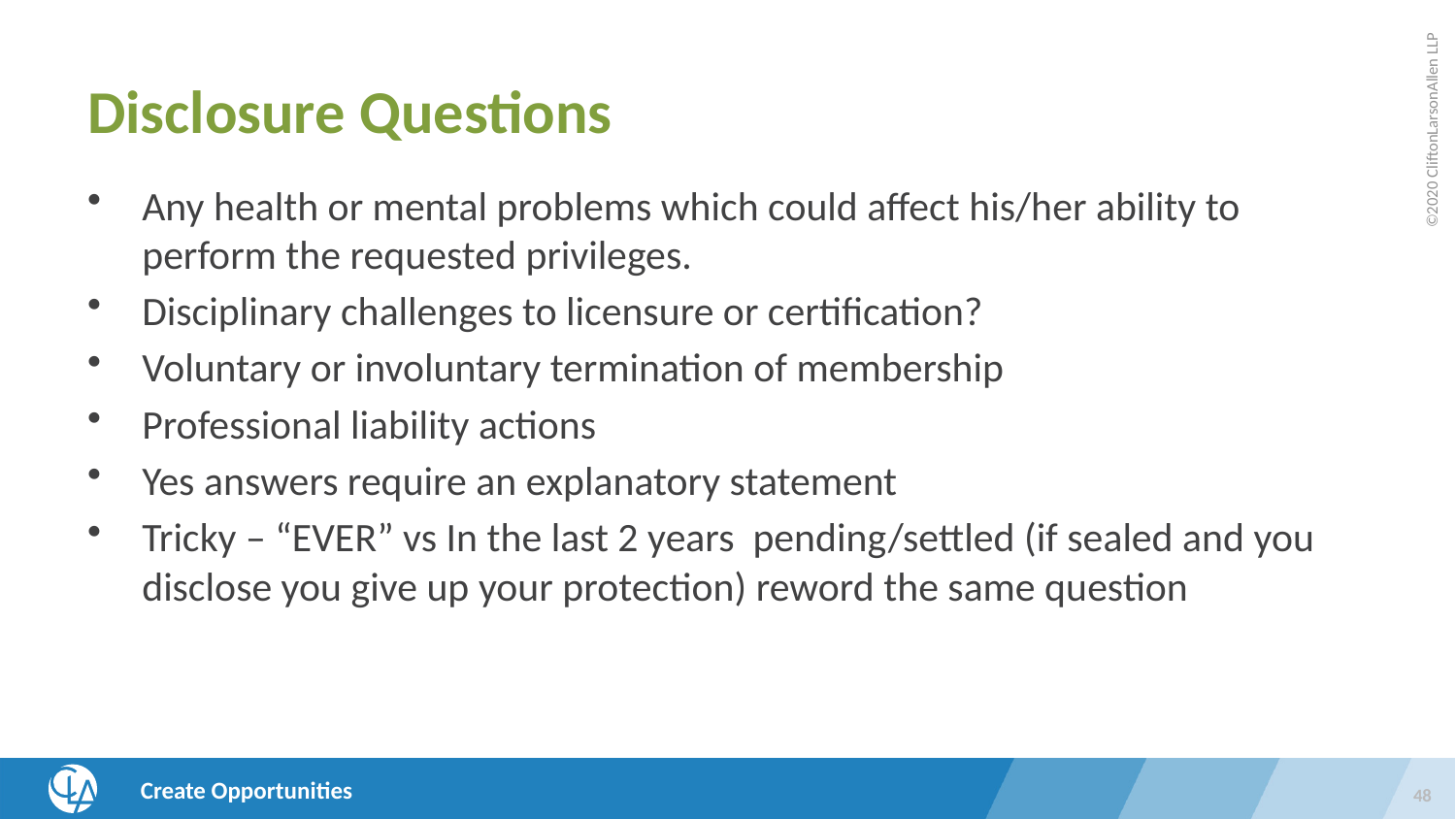

# Disclosure Questions
Any health or mental problems which could affect his/her ability to perform the requested privileges.
Disciplinary challenges to licensure or certification?
Voluntary or involuntary termination of membership
Professional liability actions
Yes answers require an explanatory statement
Tricky – “EVER” vs In the last 2 years  pending/settled (if sealed and you disclose you give up your protection) reword the same question
48